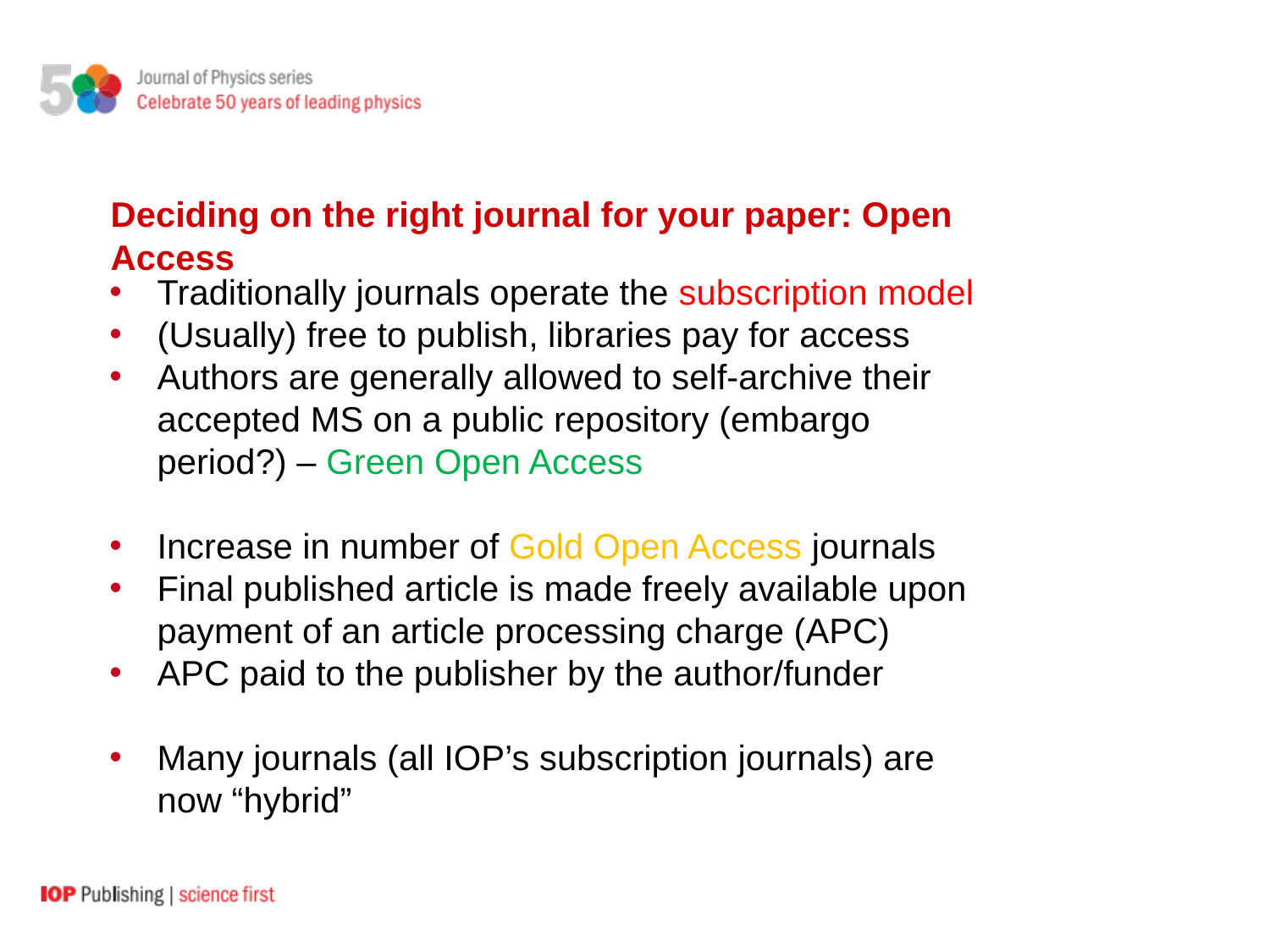

Deciding on the right journal for your paper: Open Access
Traditionally journals operate the subscription model
(Usually) free to publish, libraries pay for access
Authors are generally allowed to self-archive their accepted MS on a public repository (embargo period?) – Green Open Access

Increase in number of Gold Open Access journals
Final published article is made freely available upon payment of an article processing charge (APC)
APC paid to the publisher by the author/funder

Many journals (all IOP’s subscription journals) are now “hybrid”